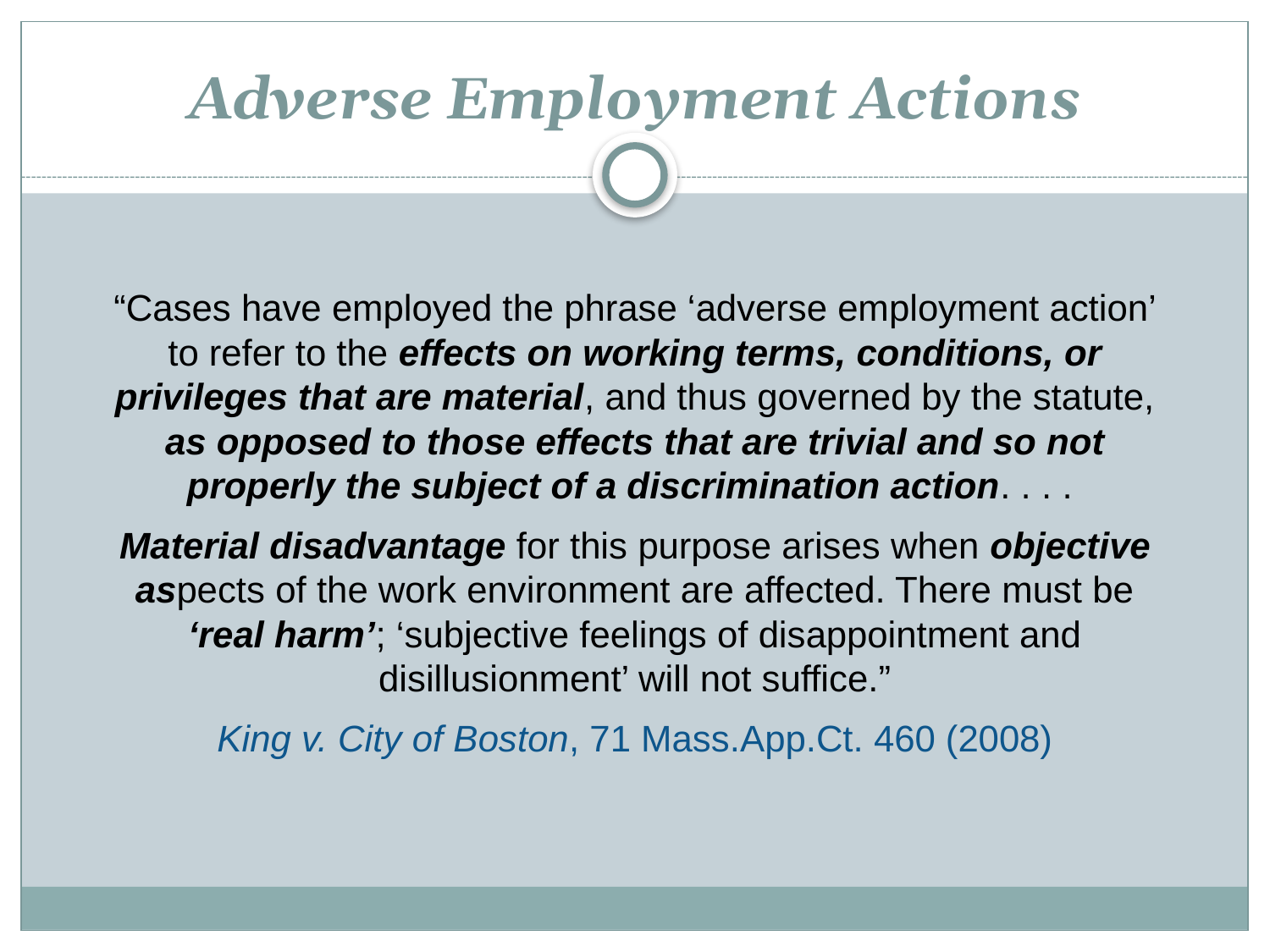

# Adverse Employment Actions
“Cases have employed the phrase ‘adverse employment action’ to refer to the effects on working terms, conditions, or privileges that are material, and thus governed by the statute, as opposed to those effects that are trivial and so not properly the subject of a discrimination action. . . .
Material disadvantage for this purpose arises when objective aspects of the work environment are affected. There must be ‘real harm’; ‘subjective feelings of disappointment and disillusionment’ will not suffice.”
 King v. City of Boston, 71 Mass.App.Ct. 460 (2008)